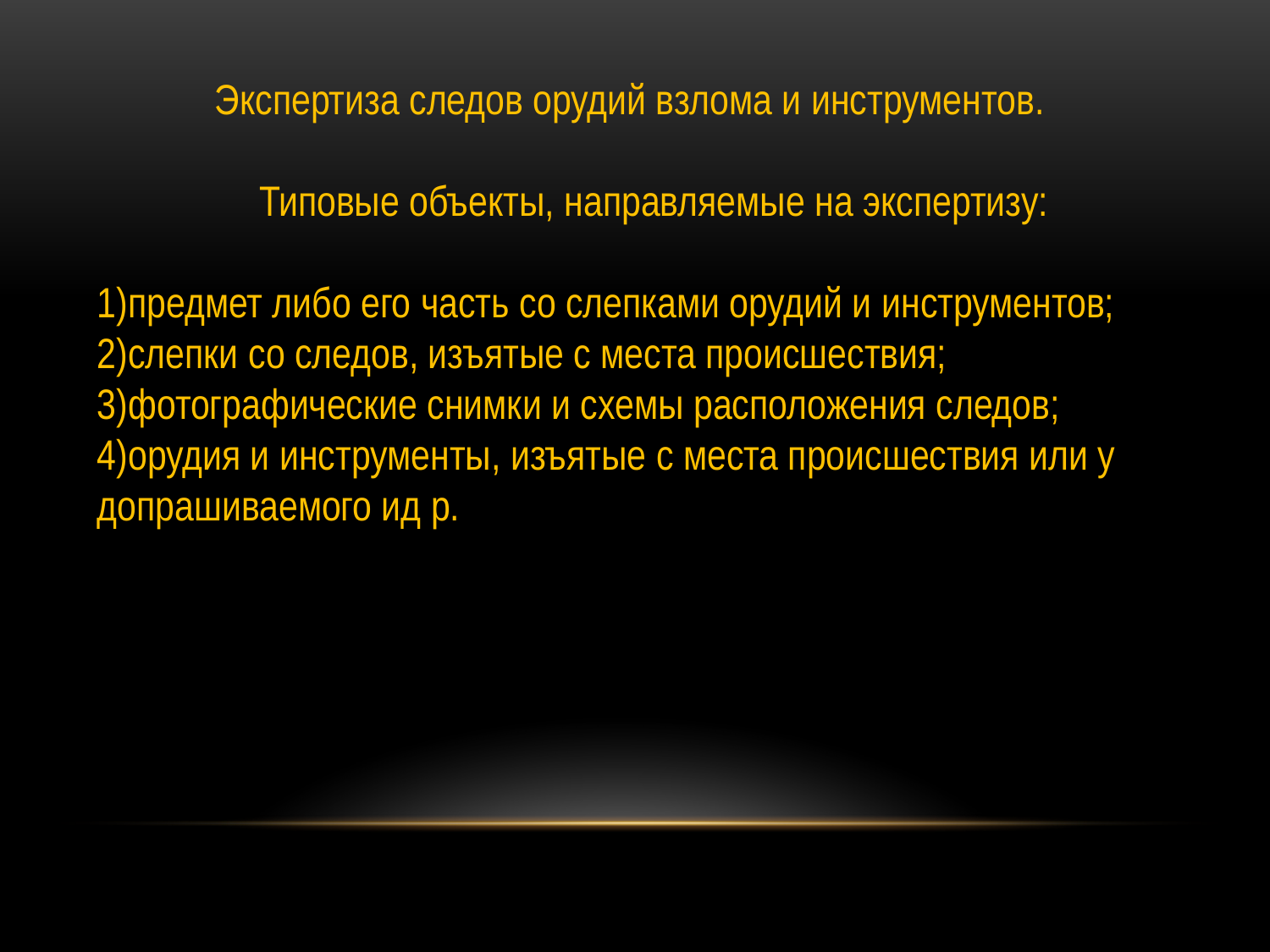

Экспертиза следов орудий взлома и инструментов.

     Типовые объекты, направляемые на экспертизу:

1)предмет либо его часть со слепками орудий и инструментов;
2)слепки со следов, изъятые с места происшествия;
3)фотографические снимки и схемы расположения следов;
4)орудия и инструменты, изъятые с места происшествия или у
допрашиваемого ид р.